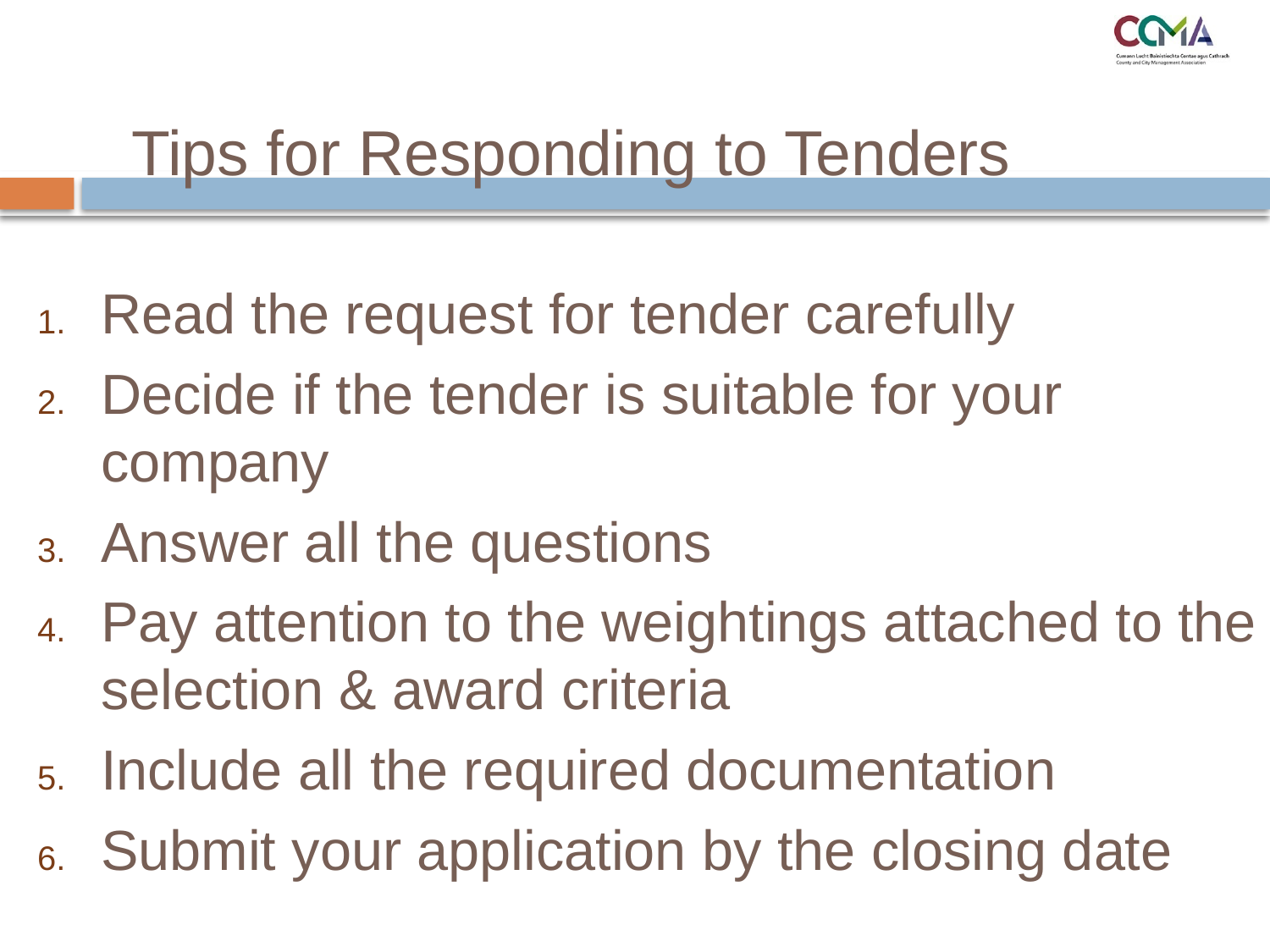

Tips for Responding to Tenders

Read the request for tender carefully
Decide if the tender is suitable for your company
Answer all the questions
Pay attention to the weightings attached to the selection & award criteria
Include all the required documentation
Submit your application by the closing date